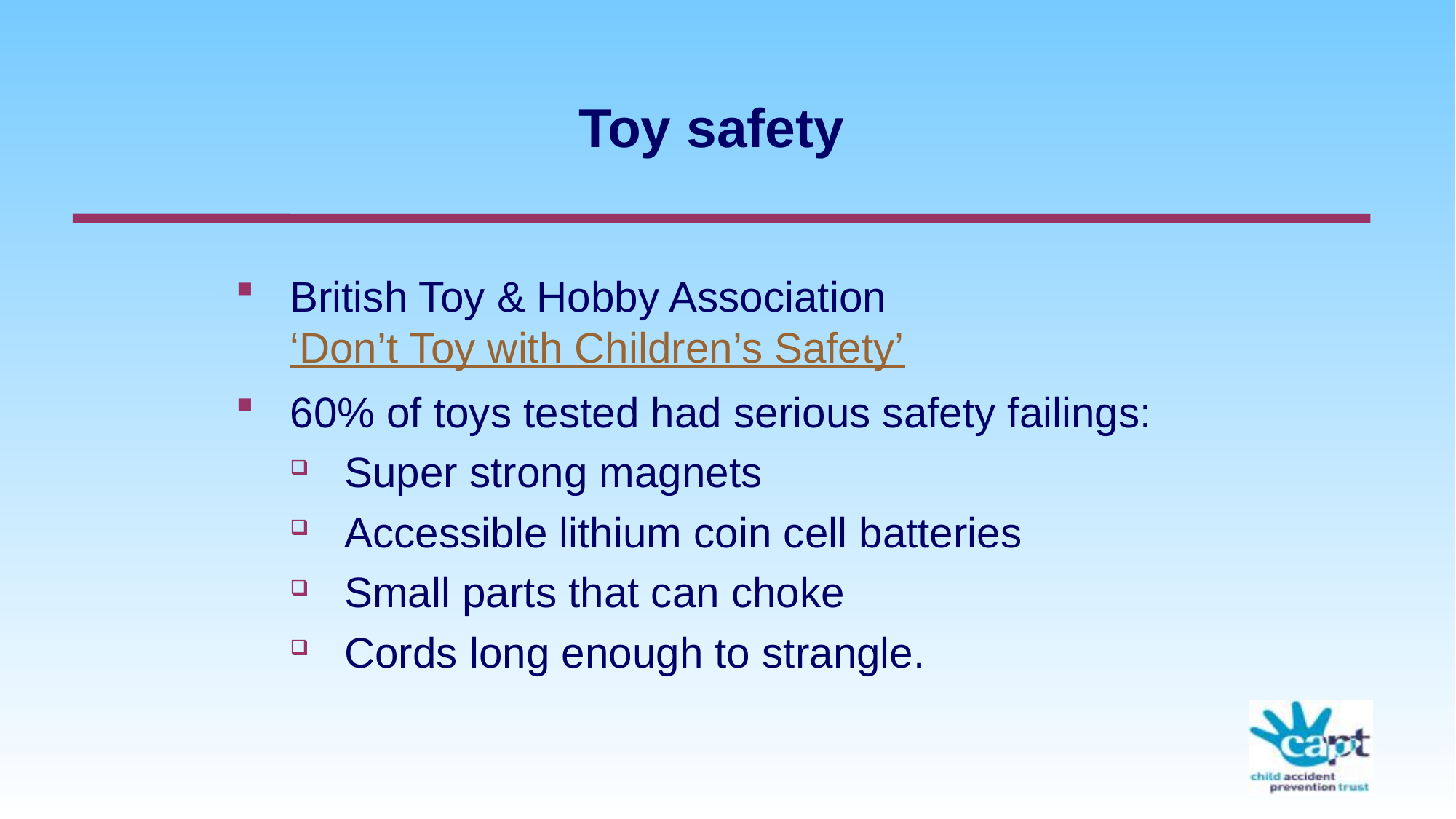

# Toy safety
British Toy & Hobby Association ‘Don’t Toy with Children’s Safety’
60% of toys tested had serious safety failings:
Super strong magnets
Accessible lithium coin cell batteries
Small parts that can choke
Cords long enough to strangle.